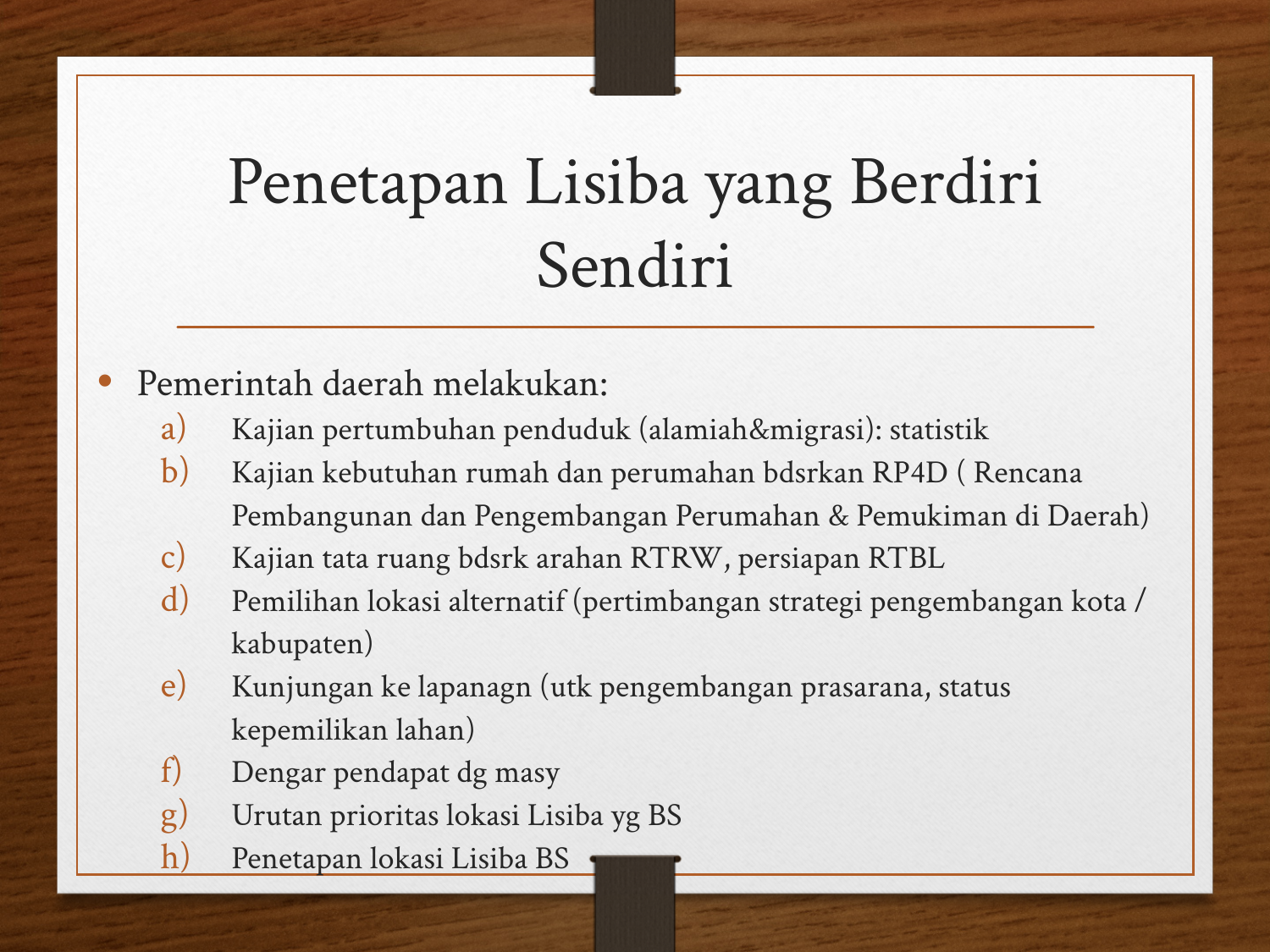

# Penetapan Lisiba yang Berdiri Sendiri
Pemerintah daerah melakukan:
Kajian pertumbuhan penduduk (alamiah&migrasi): statistik
Kajian kebutuhan rumah dan perumahan bdsrkan RP4D ( Rencana Pembangunan dan Pengembangan Perumahan & Pemukiman di Daerah)
Kajian tata ruang bdsrk arahan RTRW, persiapan RTBL
Pemilihan lokasi alternatif (pertimbangan strategi pengembangan kota / kabupaten)
Kunjungan ke lapanagn (utk pengembangan prasarana, status kepemilikan lahan)
Dengar pendapat dg masy
Urutan prioritas lokasi Lisiba yg BS
Penetapan lokasi Lisiba BS